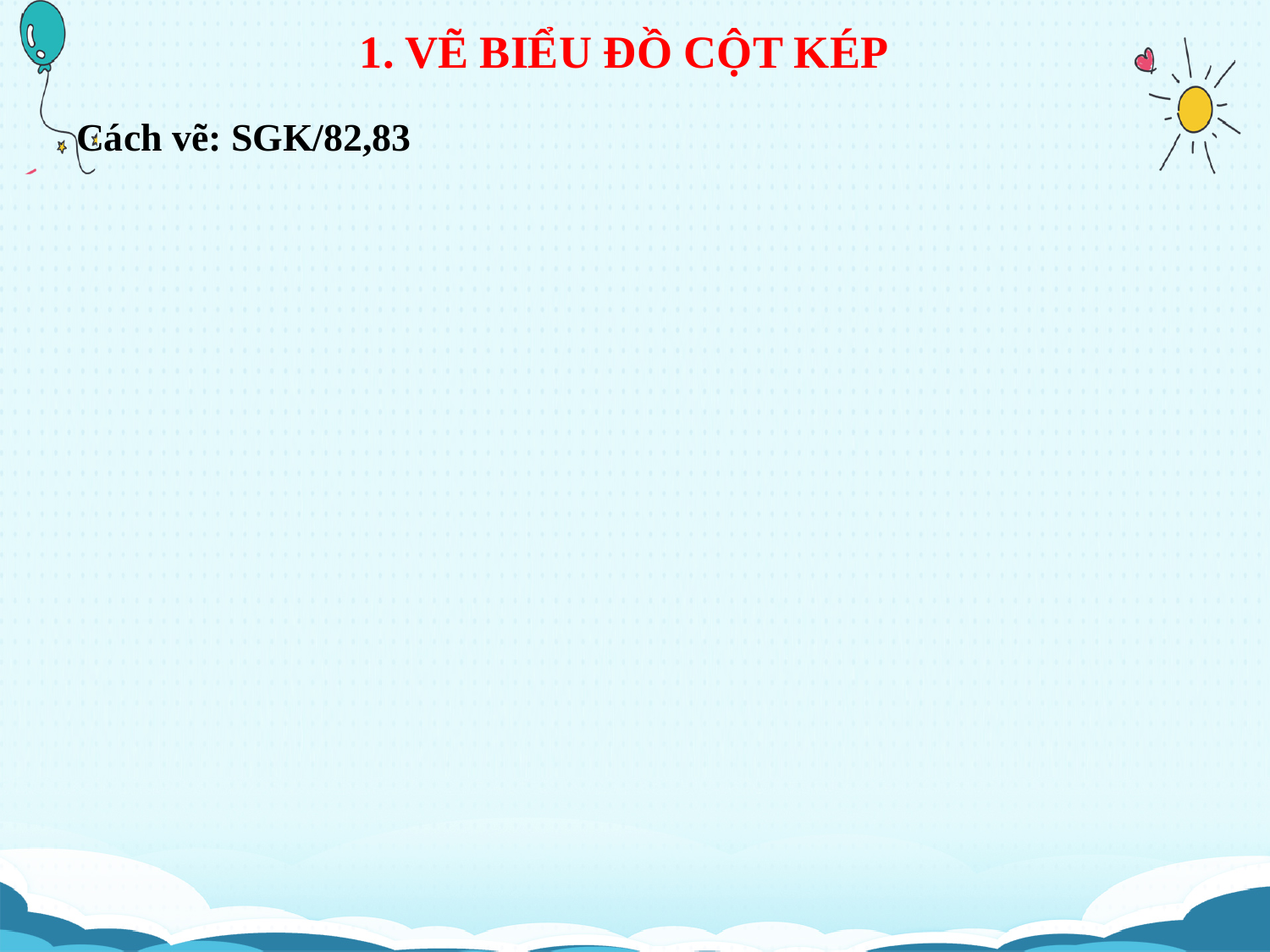

# 1. VẼ BIỂU ĐỒ CỘT KÉP
Cách vẽ: SGK/82,83